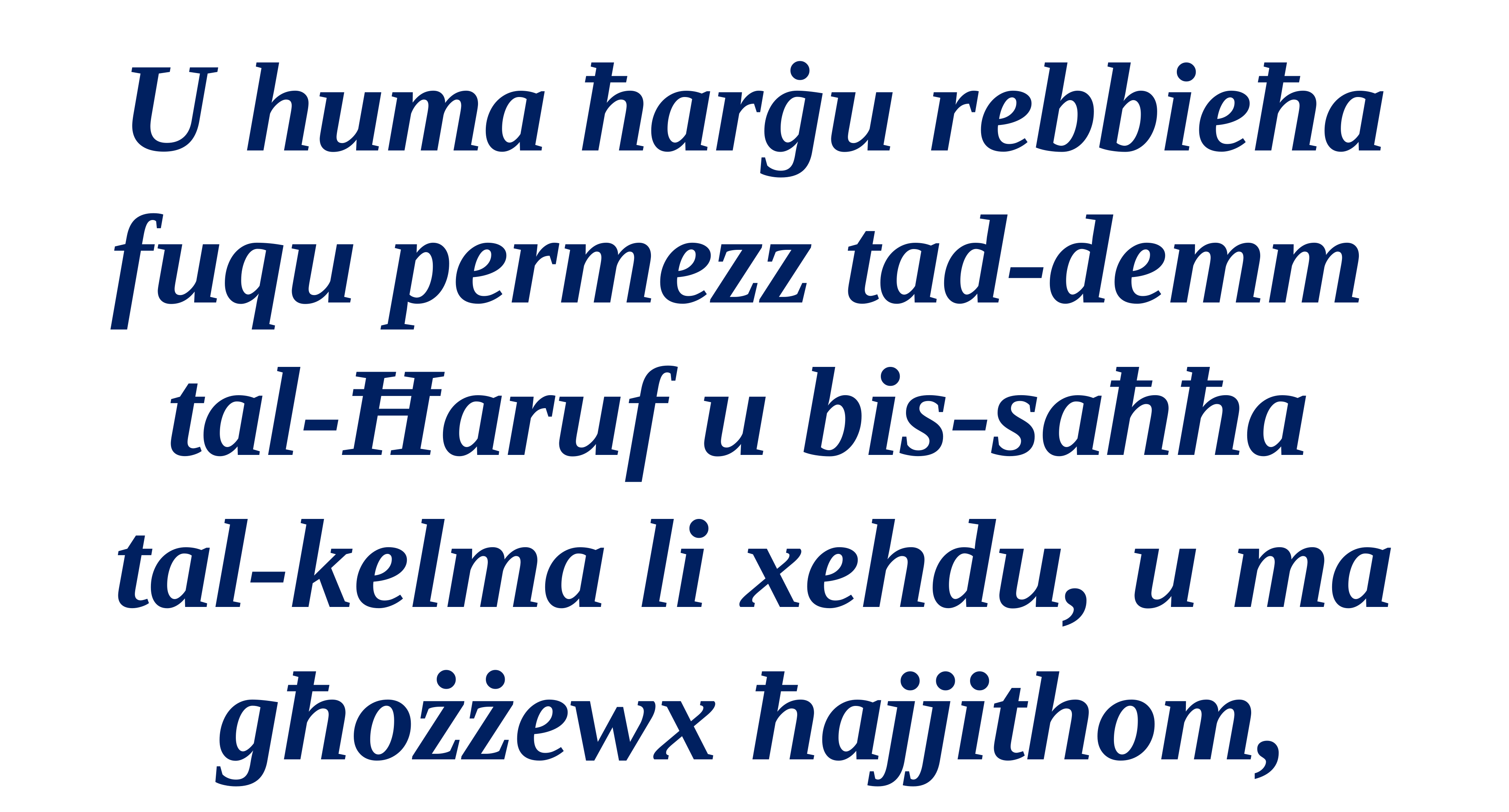

U huma ħarġu rebbieħa fuqu permezz tad-demm
tal-Ħaruf u bis-saħħa
tal-kelma li xehdu, u ma għożżewx ħajjithom,